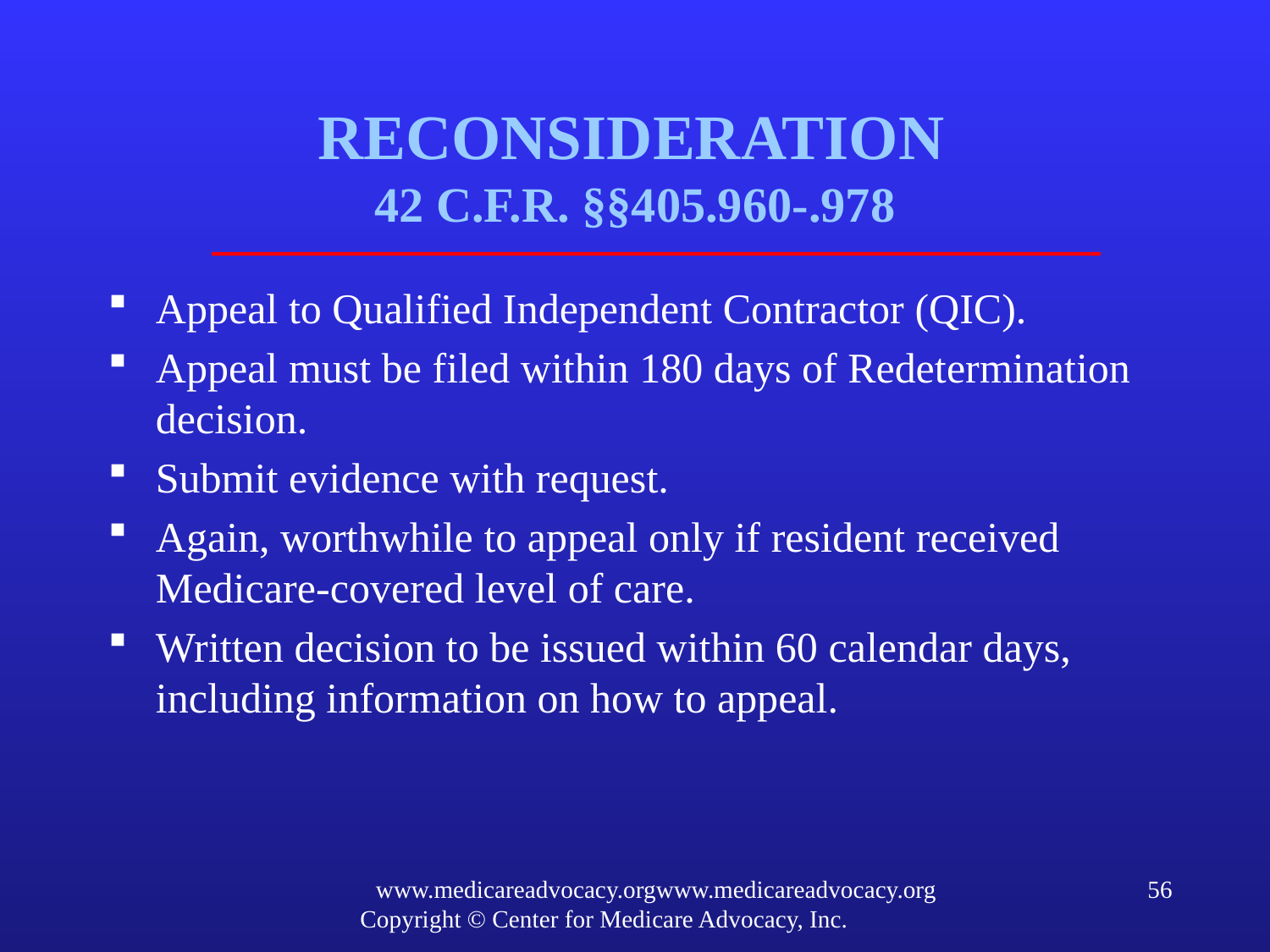

# RECONSIDERATION 42 C.F.R. §§405.960-.978
Appeal to Qualified Independent Contractor (QIC).
Appeal must be filed within 180 days of Redetermination decision.
Submit evidence with request.
Again, worthwhile to appeal only if resident received Medicare-covered level of care.
Written decision to be issued within 60 calendar days, including information on how to appeal.
www.medicareadvocacy.orgwww.medicareadvocacy.org
Copyright © Center for Medicare Advocacy, Inc.
56